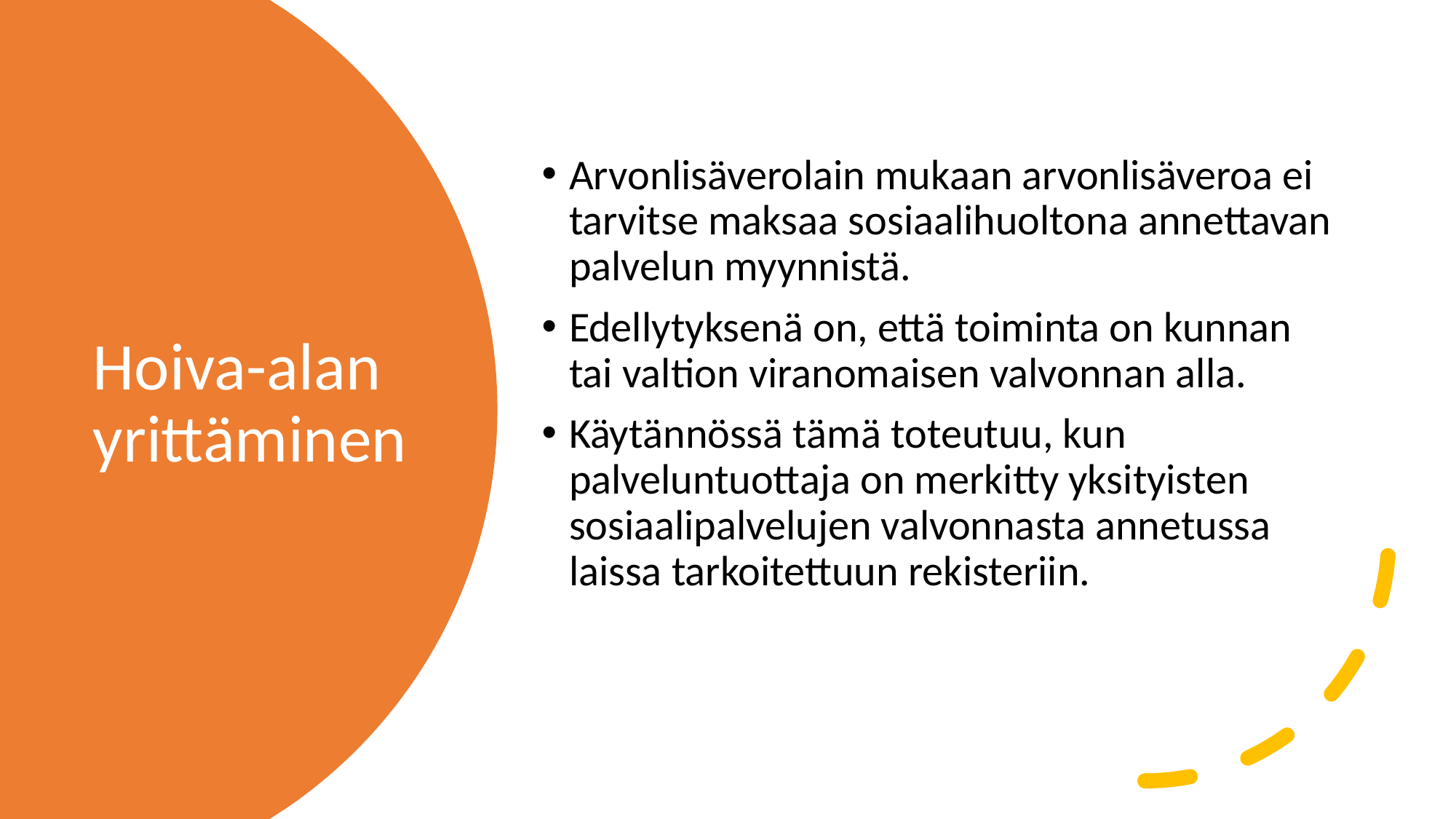

Arvonlisäverolain mukaan arvonlisäveroa ei tarvitse maksaa sosiaalihuoltona annettavan palvelun myynnistä.
Edellytyksenä on, että toiminta on kunnan tai valtion viranomaisen valvonnan alla.
Käytännössä tämä toteutuu, kun palveluntuottaja on merkitty yksityisten sosiaalipalvelujen valvonnasta annetussa laissa tarkoitettuun rekisteriin.

# Hoiva-alan yrittäminen